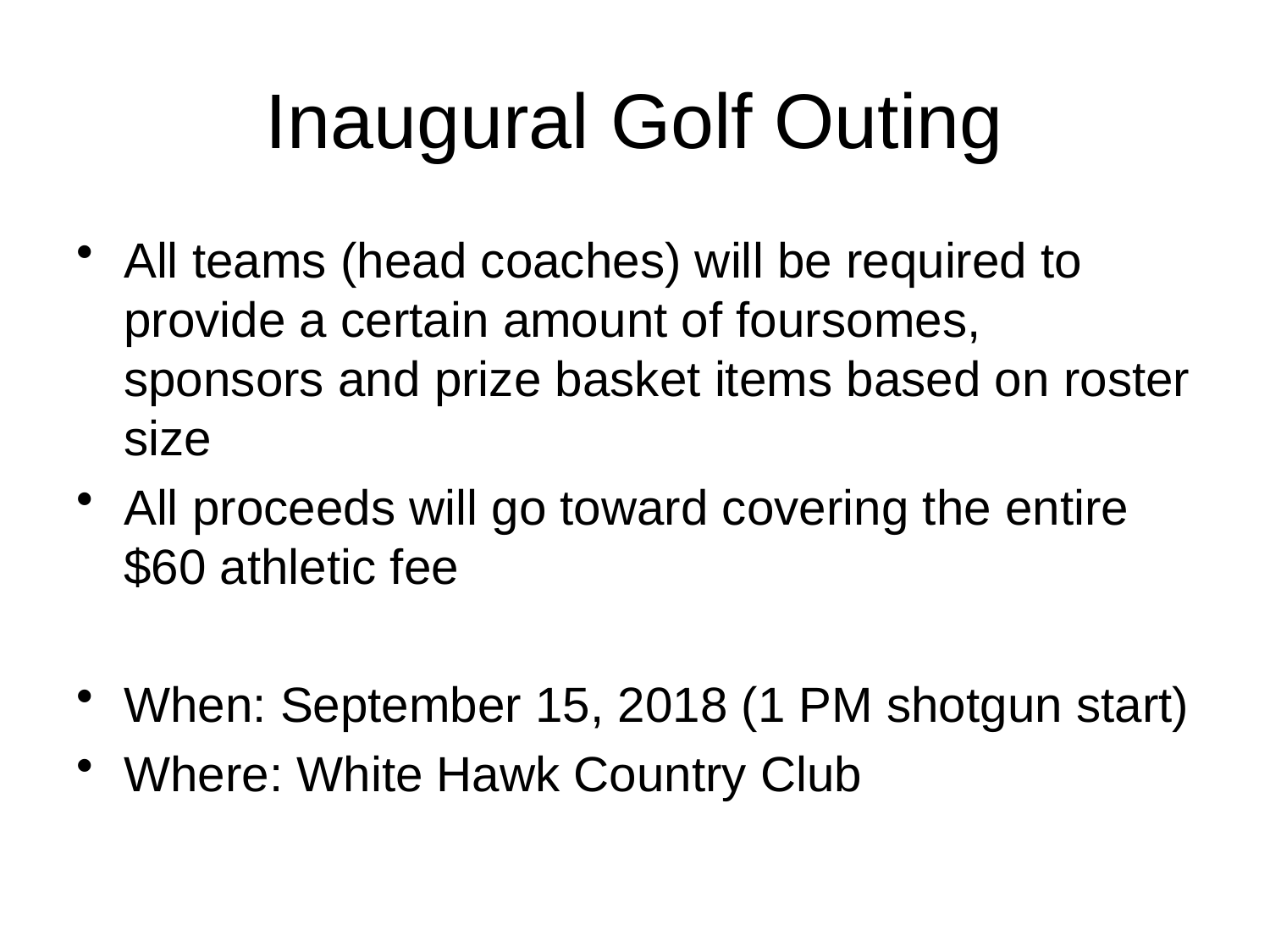

# Inaugural Golf Outing
All teams (head coaches) will be required to provide a certain amount of foursomes, sponsors and prize basket items based on roster size
All proceeds will go toward covering the entire $60 athletic fee

When: September 15, 2018 (1 PM shotgun start)
Where: White Hawk Country Club